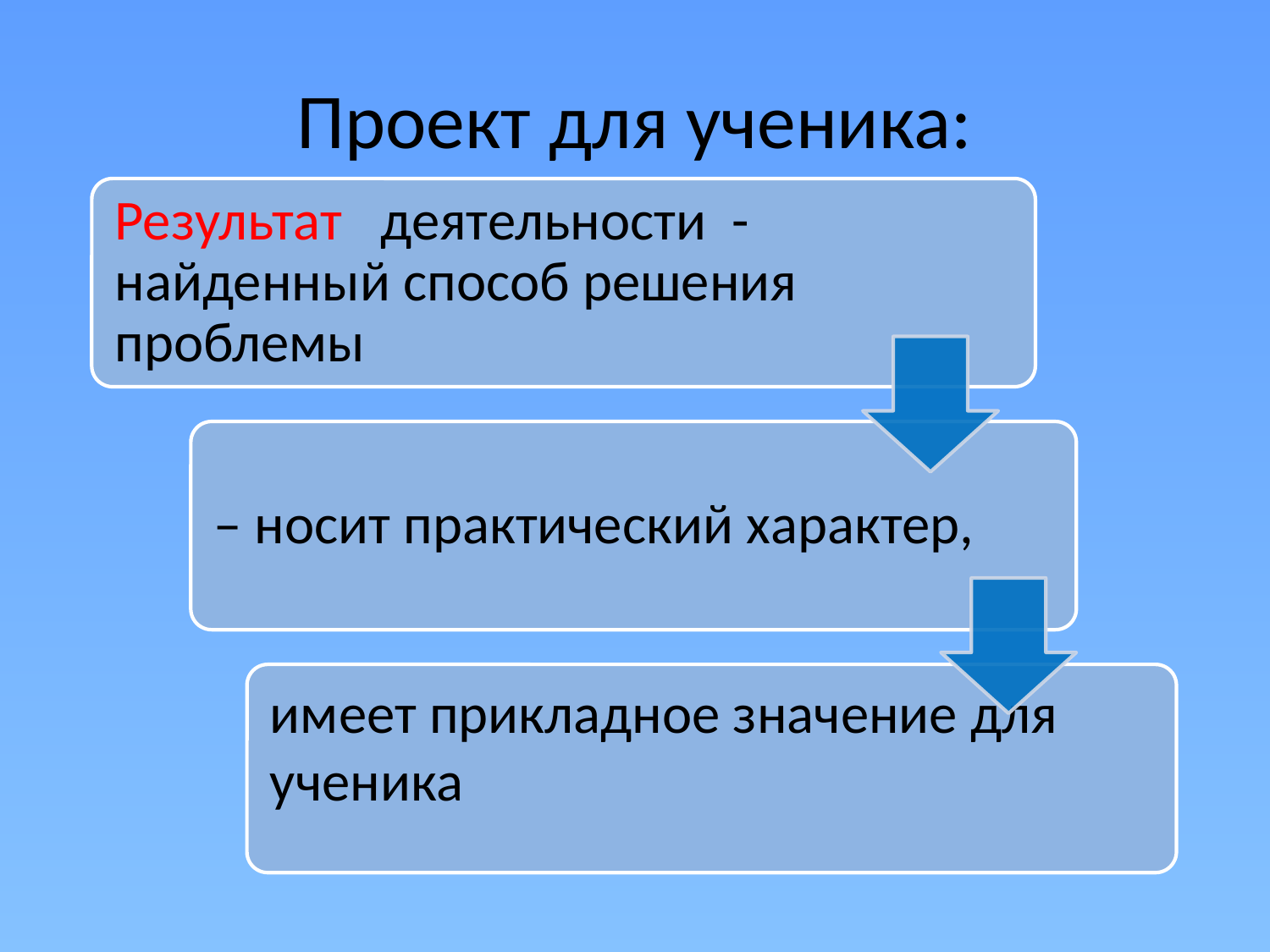

# Проект для ученика:
Результат   деятельности  - найденный способ решения проблемы
– носит практический характер,
имеет прикладное значение для ученика